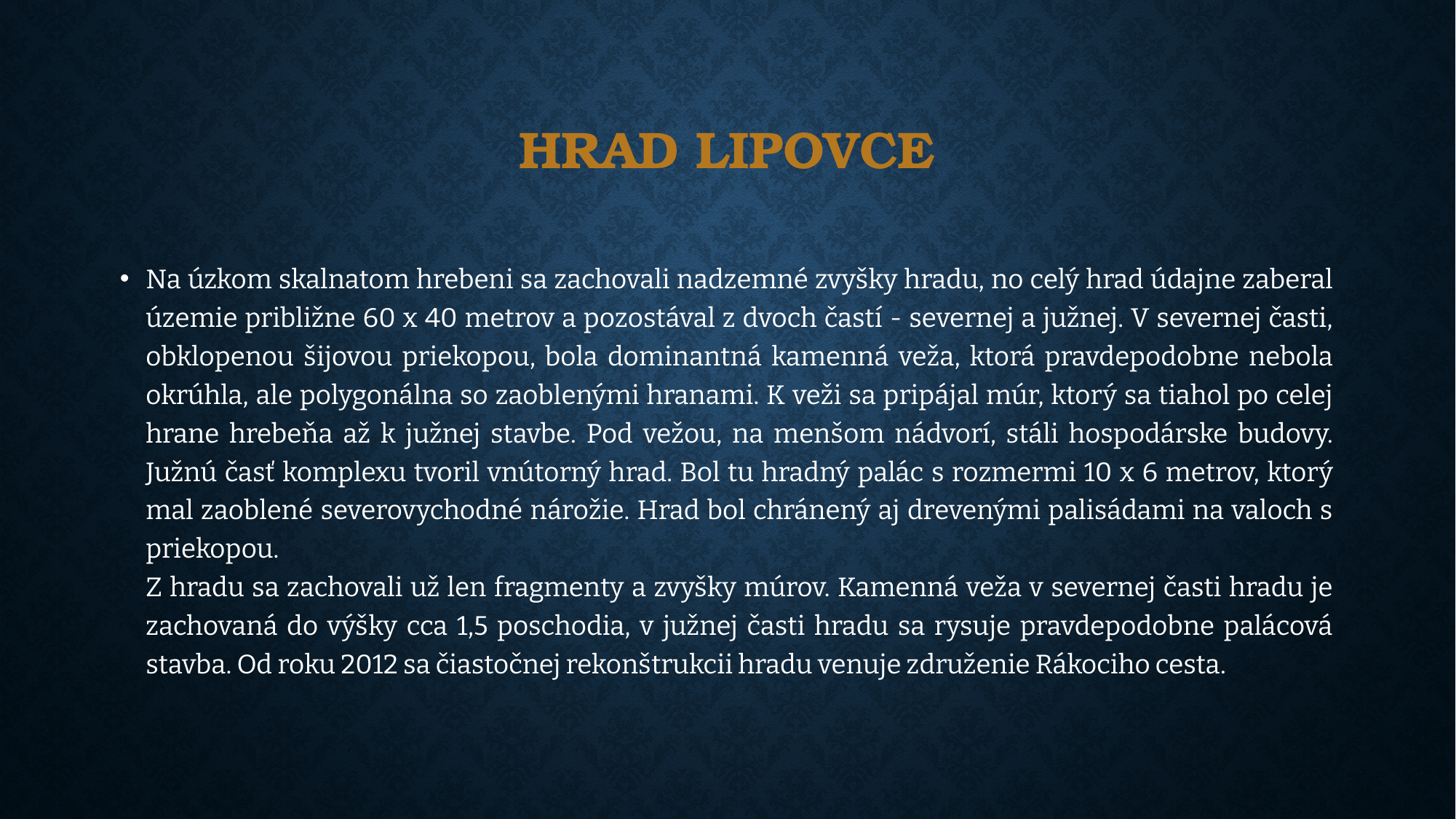

# Hrad Lipovce
Na úzkom skalnatom hrebeni sa zachovali nadzemné zvyšky hradu, no celý hrad údajne zaberal územie približne 60 x 40 metrov a pozostával z dvoch častí - severnej a južnej. V severnej časti, obklopenou šijovou priekopou, bola dominantná kamenná veža, ktorá pravdepodobne nebola okrúhla, ale polygonálna so zaoblenými hranami. K veži sa pripájal múr, ktorý sa tiahol po celej hrane hrebeňa až k južnej stavbe. Pod vežou, na menšom nádvorí, stáli hospodárske budovy. Južnú časť komplexu tvoril vnútorný hrad. Bol tu hradný palác s rozmermi 10 x 6 metrov, ktorý mal zaoblené severovychodné nárožie. Hrad bol chránený aj drevenými palisádami na valoch s priekopou.
Z hradu sa zachovali už len fragmenty a zvyšky múrov. Kamenná veža v severnej časti hradu je zachovaná do výšky cca 1,5 poschodia, v južnej časti hradu sa rysuje pravdepodobne palácová stavba. Od roku 2012 sa čiastočnej rekonštrukcii hradu venuje združenie Rákociho cesta.